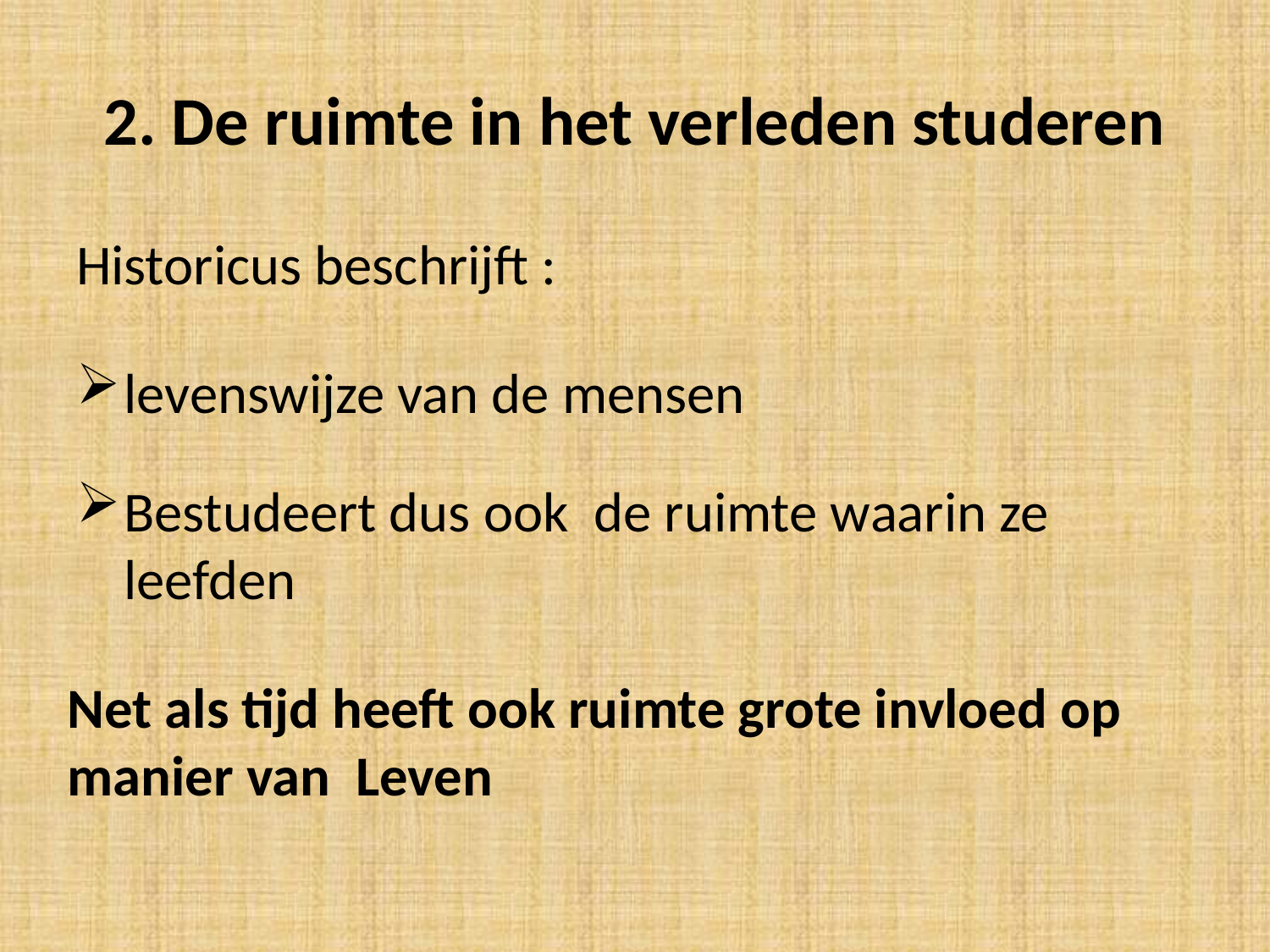

# 2. De ruimte in het verleden studeren
Historicus beschrijft :

levenswijze van de mensen

Bestudeert dus ook  de ruimte waarin ze leefden
Net als tijd heeft ook ruimte grote invloed op manier van  Leven